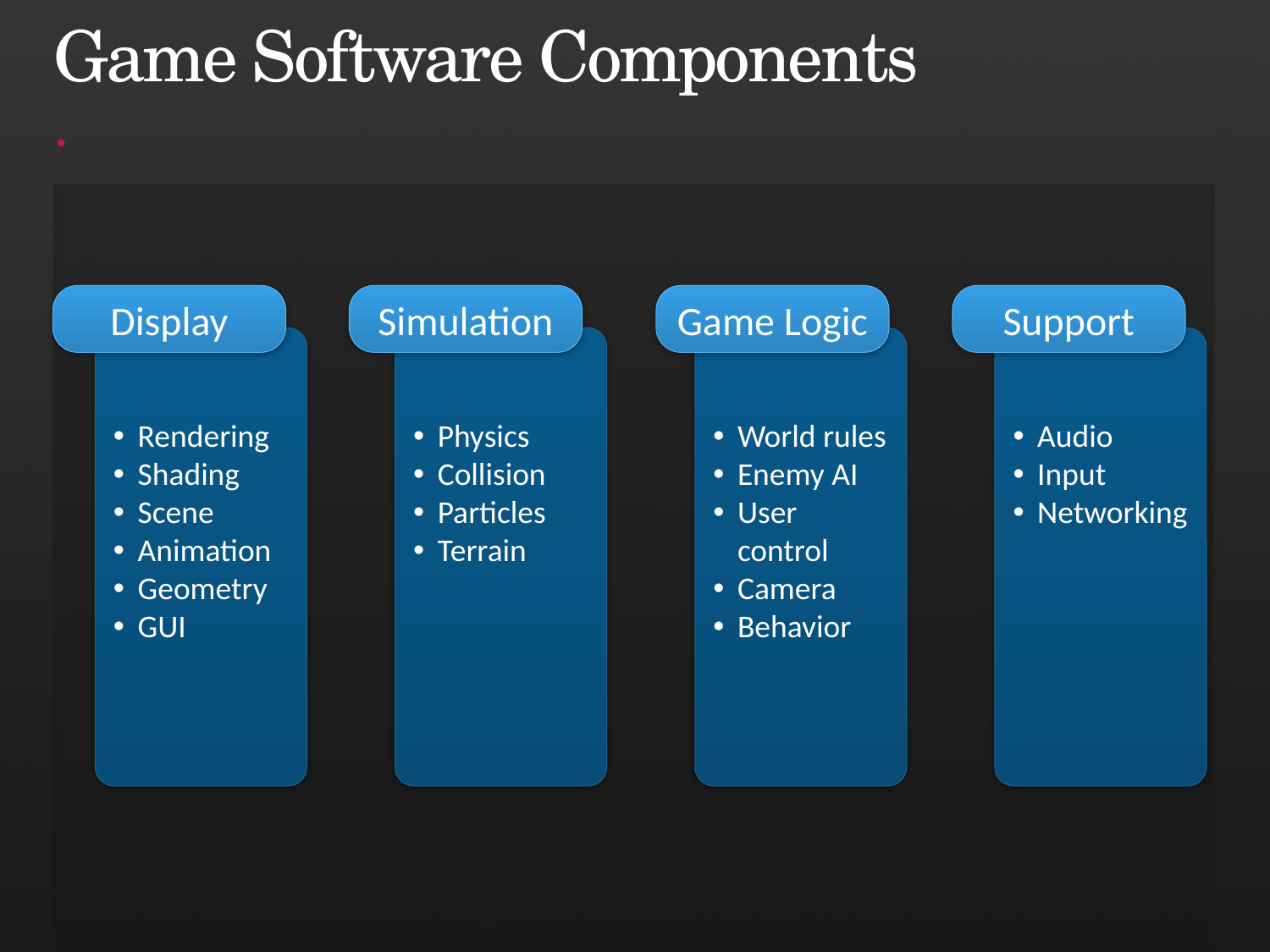

# Game Software Components .
Display

Rendering
Shading
Scene
Animation
Geometry
GUI

Simulation

Physics
Collision
Particles
Terrain

Game Logic

World rules
Enemy AI
User control
Camera
Behavior
Support

Audio
Input
Networking